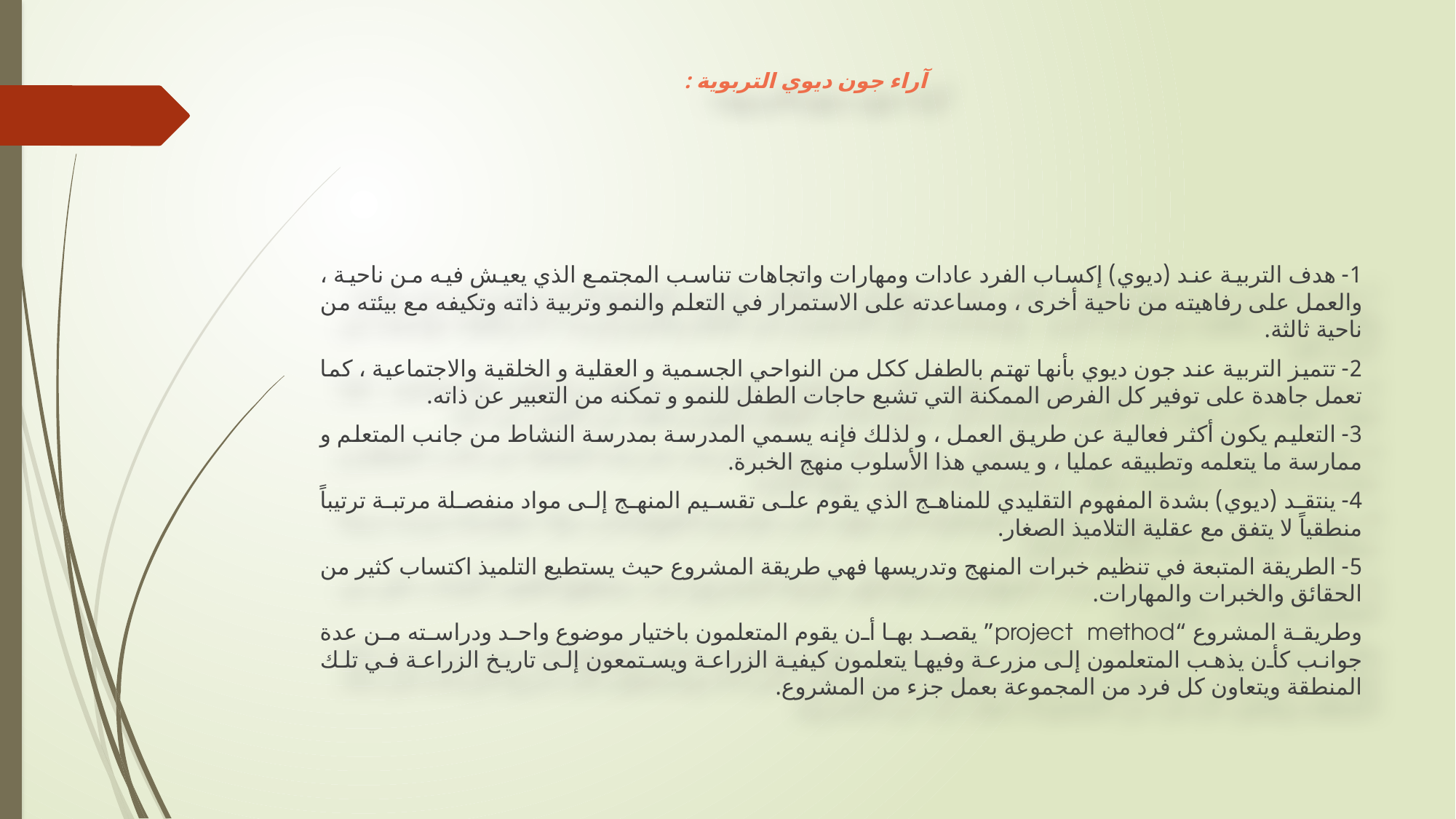

# آراء جون ديوي التربوية :
1- هدف التربية عند (ديوي) إكساب الفرد عادات ومهارات واتجاهات تناسب المجتمع الذي يعيش فيه من ناحية ، والعمل على رفاهيته من ناحية أخرى ، ومساعدته على الاستمرار في التعلم والنمو وتربية ذاته وتكيفه مع بيئته من ناحية ثالثة.
2- تتميز التربية عند جون ديوي بأنها تهتم بالطفل ككل من النواحي الجسمية و العقلية و الخلقية والاجتماعية ، كما تعمل جاهدة على توفير كل الفرص الممكنة التي تشبع حاجات الطفل للنمو و تمكنه من التعبير عن ذاته.
3- التعليم يكون أكثر فعالية عن طريق العمل ، و لذلك فإنه يسمي المدرسة بمدرسة النشاط من جانب المتعلم و ممارسة ما يتعلمه وتطبيقه عمليا ، و يسمي هذا الأسلوب منهج الخبرة.
4- ينتقد (ديوي) بشدة المفهوم التقليدي للمناهج الذي يقوم على تقسيم المنهج إلى مواد منفصلة مرتبة ترتيباً منطقياً لا يتفق مع عقلية التلاميذ الصغار.
5- الطريقة المتبعة في تنظيم خبرات المنهج وتدريسها فهي طريقة المشروع حيث يستطيع التلميذ اكتساب كثير من الحقائق والخبرات والمهارات.
وطريقة المشروع “project method” يقصد بها أن يقوم المتعلمون باختيار موضوع واحد ودراسته من عدة جوانب كأن يذهب المتعلمون إلى مزرعة وفيها يتعلمون كيفية الزراعة ويستمعون إلى تاريخ الزراعة في تلك المنطقة ويتعاون كل فرد من المجموعة بعمل جزء من المشروع.